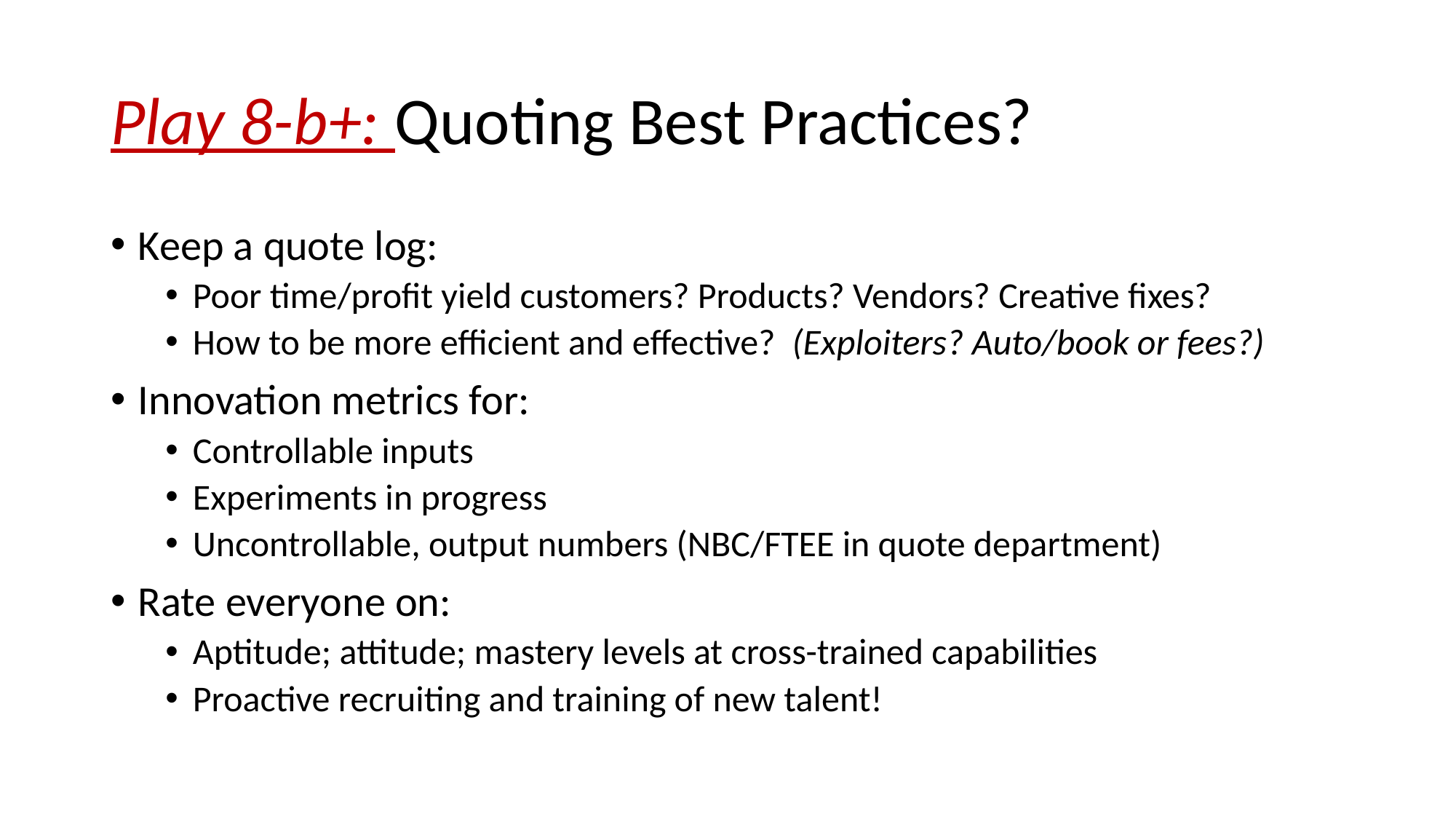

# Play 8-b+: Quoting Best Practices?
Keep a quote log:
Poor time/profit yield customers? Products? Vendors? Creative fixes?
How to be more efficient and effective?  (Exploiters? Auto/book or fees?)
Innovation metrics for:
Controllable inputs
Experiments in progress
Uncontrollable, output numbers (NBC/FTEE in quote department)
Rate everyone on:
Aptitude; attitude; mastery levels at cross-trained capabilities
Proactive recruiting and training of new talent!